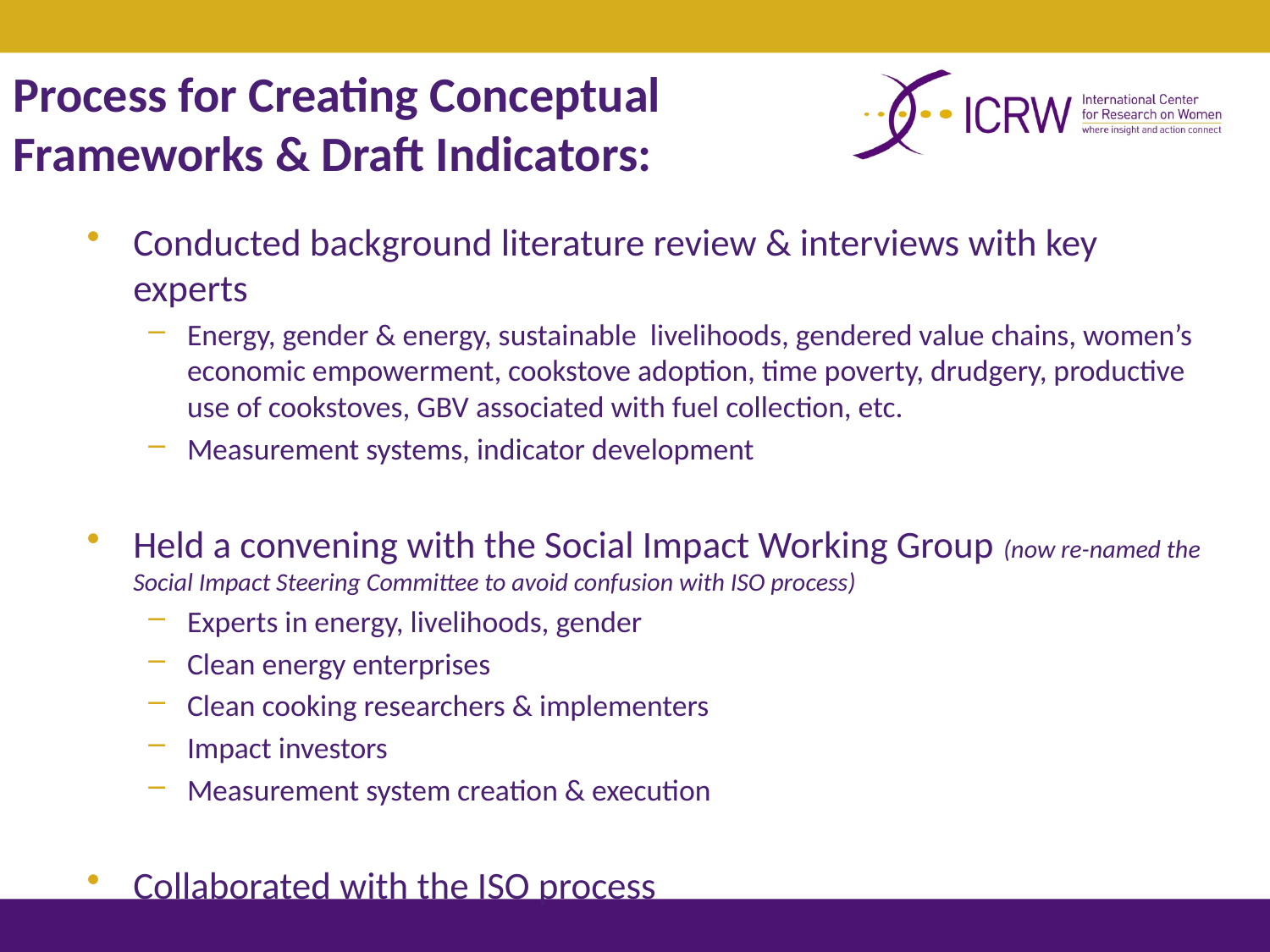

# Process for Creating Conceptual Frameworks & Draft Indicators:
Conducted background literature review & interviews with key experts
Energy, gender & energy, sustainable  livelihoods, gendered value chains, women’s economic empowerment, cookstove adoption, time poverty, drudgery, productive use of cookstoves, GBV associated with fuel collection, etc.
Measurement systems, indicator development

Held a convening with the Social Impact Working Group (now re-named the Social Impact Steering Committee to avoid confusion with ISO process)
Experts in energy, livelihoods, gender
Clean energy enterprises
Clean cooking researchers & implementers
Impact investors
Measurement system creation & execution

Collaborated with the ISO process